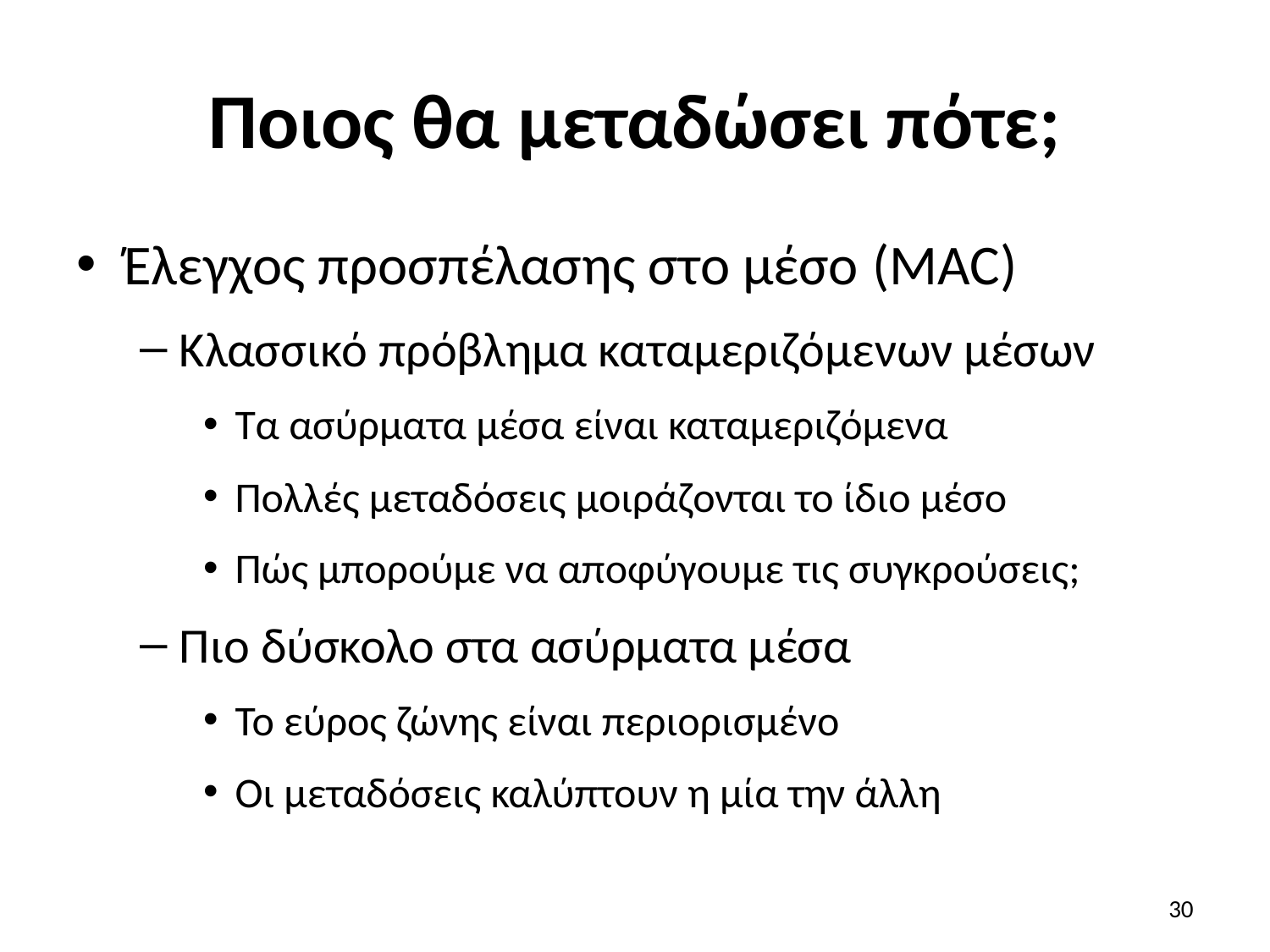

# Ποιος θα μεταδώσει πότε;
Έλεγχος προσπέλασης στο μέσο (MAC)
Κλασσικό πρόβλημα καταμεριζόμενων μέσων
Τα ασύρματα μέσα είναι καταμεριζόμενα
Πολλές μεταδόσεις μοιράζονται το ίδιο μέσο
Πώς μπορούμε να αποφύγουμε τις συγκρούσεις;
Πιο δύσκολο στα ασύρματα μέσα
Το εύρος ζώνης είναι περιορισμένο
Οι μεταδόσεις καλύπτουν η μία την άλλη
30